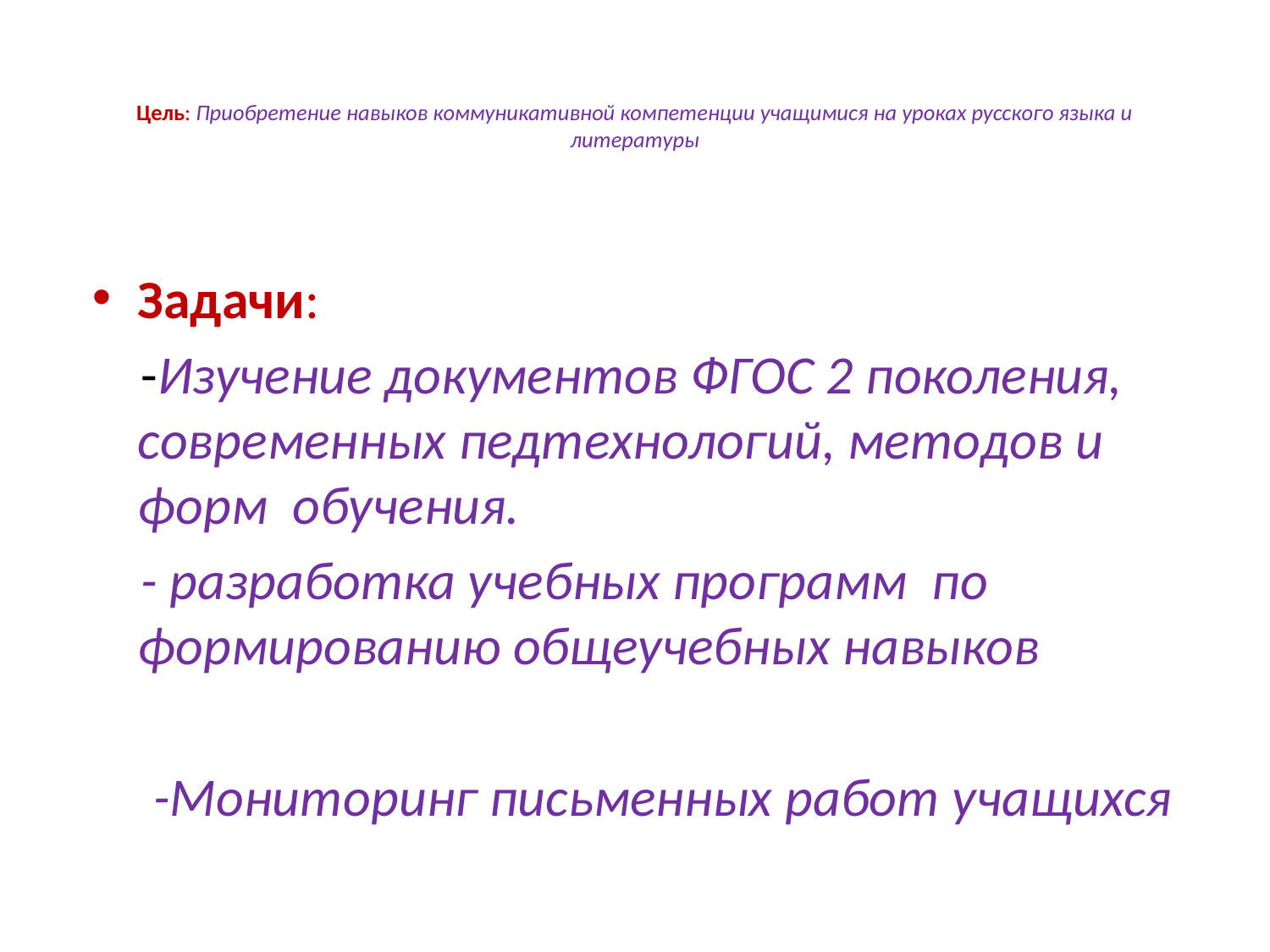

# Цель: Приобретение навыков коммуникативной компетенции учащимися на уроках русского языка и литературы
Задачи:
    -Изучение документов ФГОС 2 поколения, современных педтехнологий, методов и форм  обучения.
    - разработка учебных программ  по формированию общеучебных навыков

     -Мониторинг письменных работ учащихся